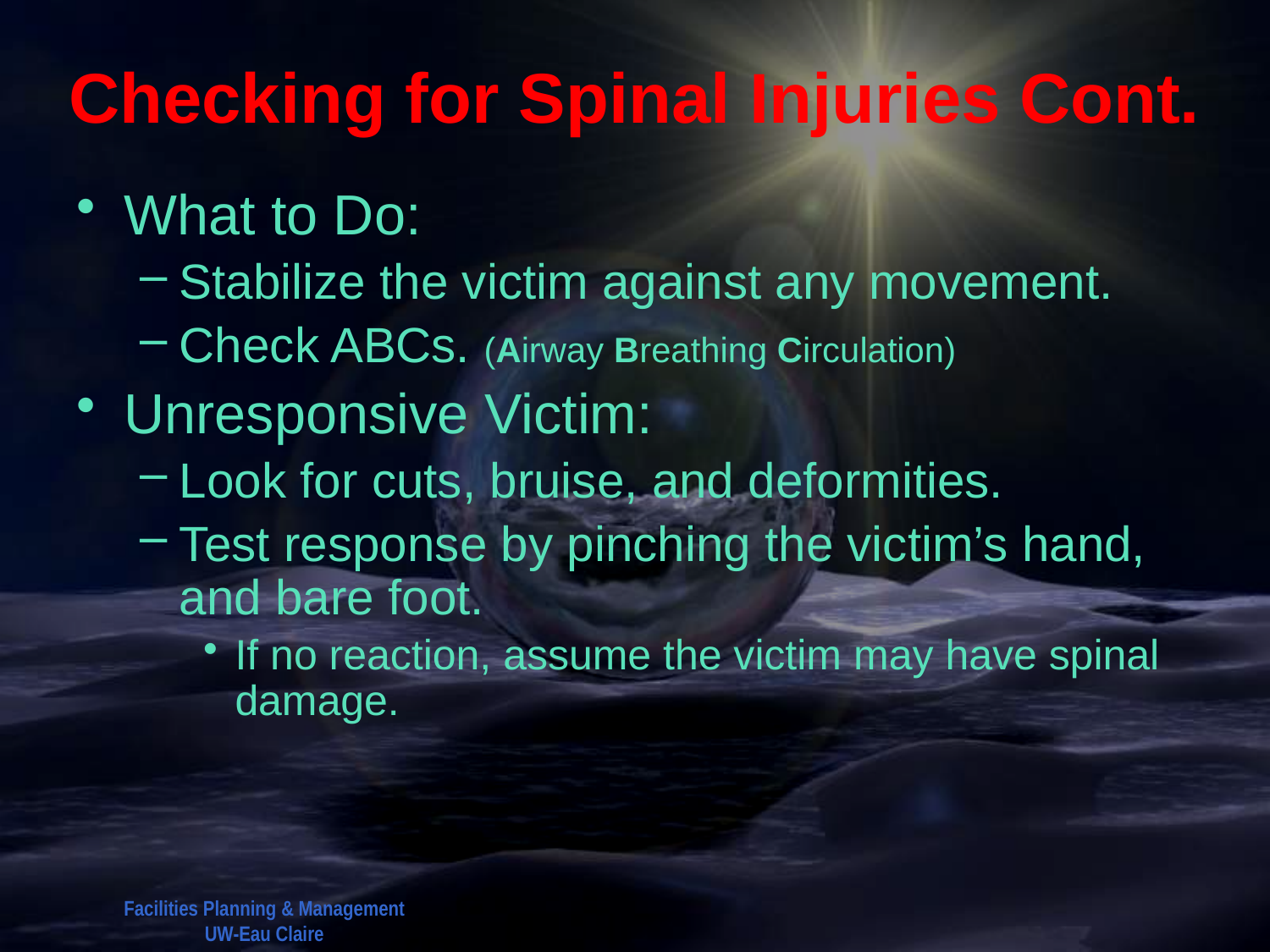

# Checking for Spinal Injuries Cont.
What to Do:
Stabilize the victim against any movement.
Check ABCs. (Airway Breathing Circulation)
Unresponsive Victim:
Look for cuts, bruise, and deformities.
Test response by pinching the victim’s hand, and bare foot.
If no reaction, assume the victim may have spinal damage.
Facilities Planning & Management
UW-Eau Claire